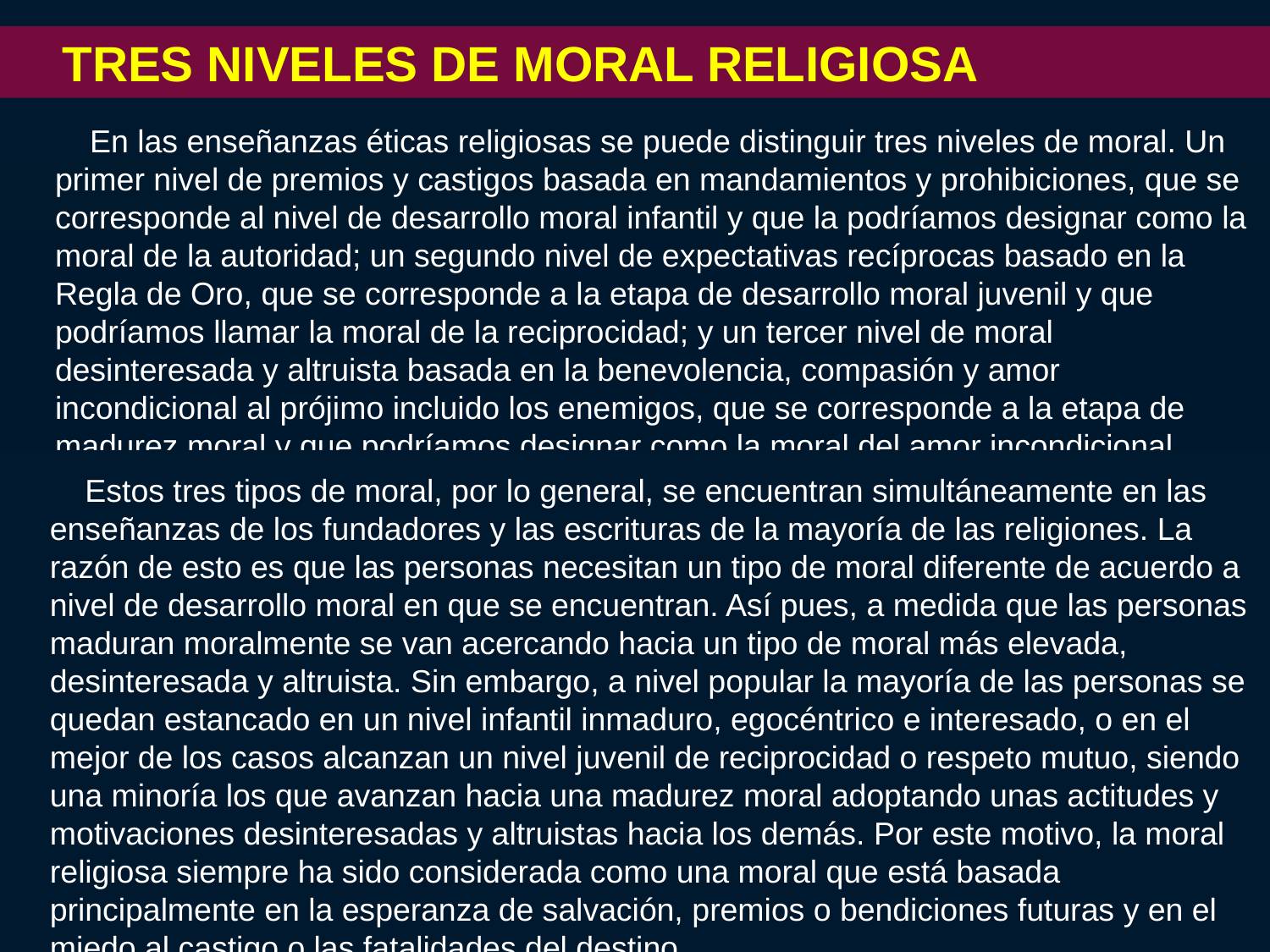

Tres niveles de moral religiosa
En las enseñanzas éticas religiosas se puede distinguir tres niveles de moral. Un primer nivel de premios y castigos basada en mandamientos y prohibiciones, que se corresponde al nivel de desarrollo moral infantil y que la podríamos designar como la moral de la autoridad; un segundo nivel de expectativas recíprocas basado en la Regla de Oro, que se corresponde a la etapa de desarrollo moral juvenil y que podríamos llamar la moral de la reciprocidad; y un tercer nivel de moral desinteresada y altruista basada en la benevolencia, compasión y amor incondicional al prójimo incluido los enemigos, que se corresponde a la etapa de madurez moral y que podríamos designar como la moral del amor incondicional.
Estos tres tipos de moral, por lo general, se encuentran simultáneamente en las enseñanzas de los fundadores y las escrituras de la mayoría de las religiones. La razón de esto es que las personas necesitan un tipo de moral diferente de acuerdo a nivel de desarrollo moral en que se encuentran. Así pues, a medida que las personas maduran moralmente se van acercando hacia un tipo de moral más elevada, desinteresada y altruista. Sin embargo, a nivel popular la mayoría de las personas se quedan estancado en un nivel infantil inmaduro, egocéntrico e interesado, o en el mejor de los casos alcanzan un nivel juvenil de reciprocidad o respeto mutuo, siendo una minoría los que avanzan hacia una madurez moral adoptando unas actitudes y motivaciones desinteresadas y altruistas hacia los demás. Por este motivo, la moral religiosa siempre ha sido considerada como una moral que está basada principalmente en la esperanza de salvación, premios o bendiciones futuras y en el miedo al castigo o las fatalidades del destino.